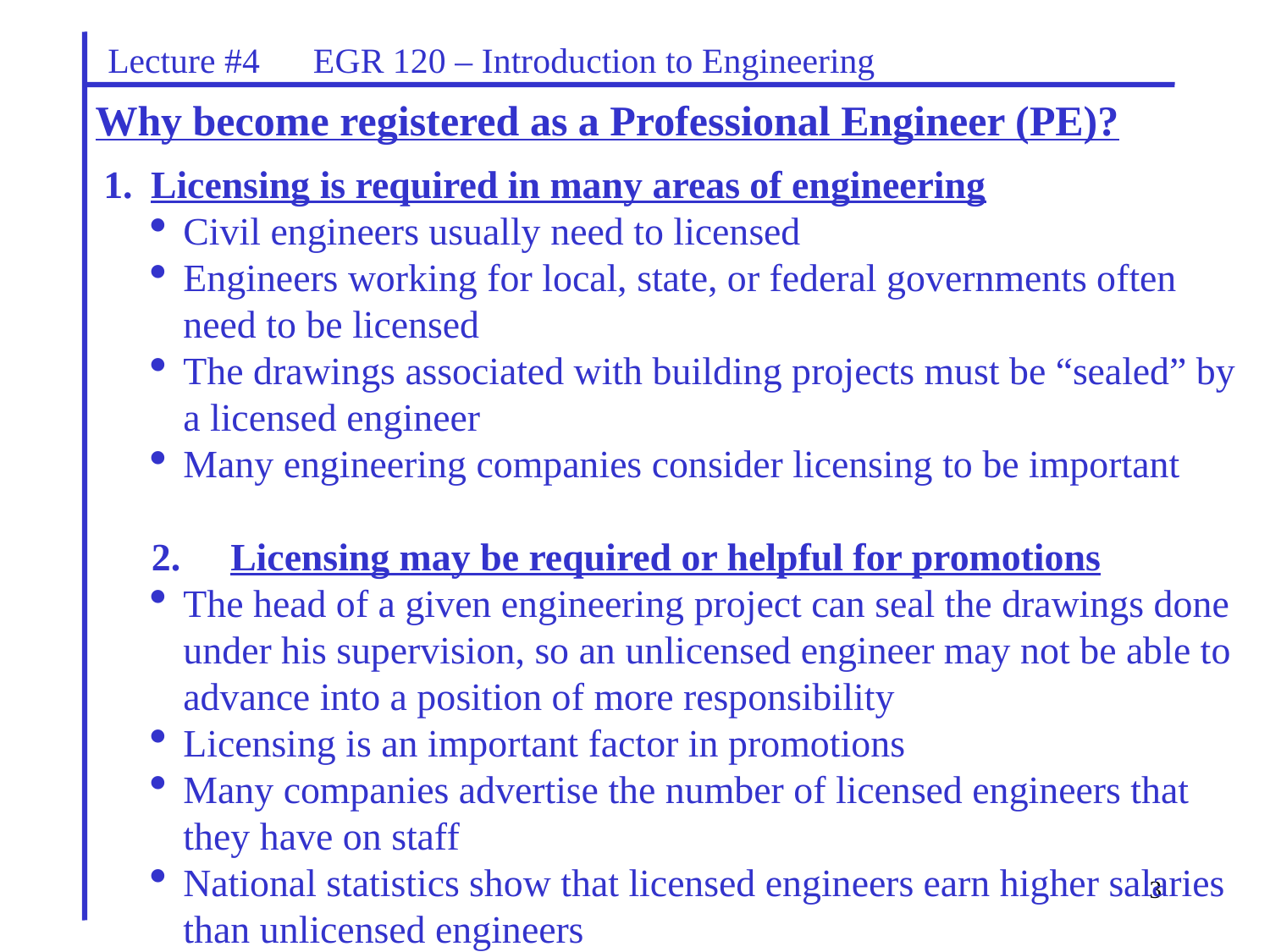

Lecture #4      EGR 120 – Introduction to Engineering

Why become registered as a Professional Engineer (PE)?
1.	Licensing is required in many areas of engineering
Civil engineers usually need to licensed
Engineers working for local, state, or federal governments often need to be licensed
The drawings associated with building projects must be “sealed” by a licensed engineer
Many engineering companies consider licensing to be important

2.	Licensing may be required or helpful for promotions
The head of a given engineering project can seal the drawings done under his supervision, so an unlicensed engineer may not be able to advance into a position of more responsibility
Licensing is an important factor in promotions
Many companies advertise the number of licensed engineers that they have on staff
National statistics show that licensed engineers earn higher salaries than unlicensed engineers
3